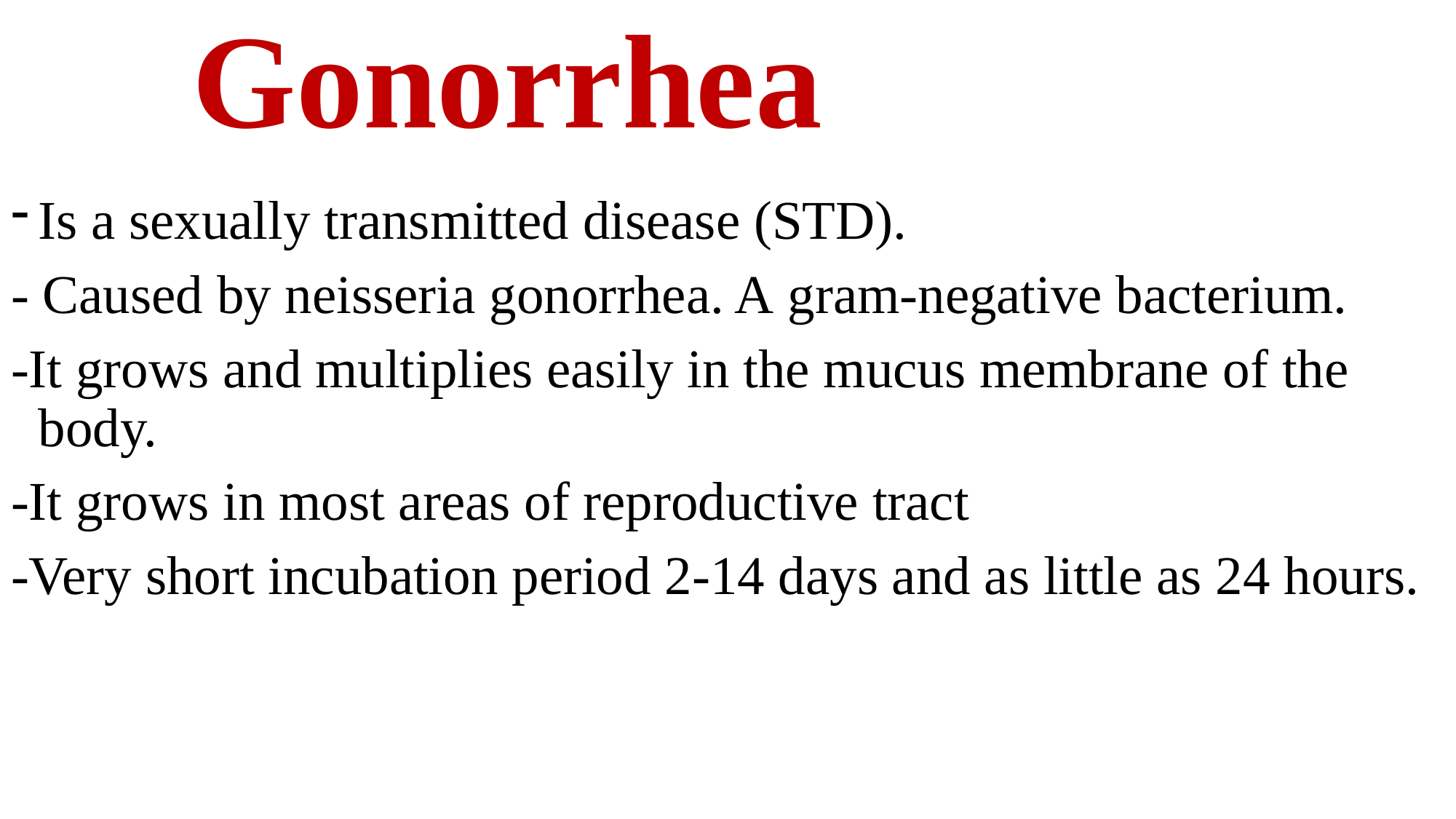

# Gonorrhea
Is a sexually transmitted disease (STD).
- Caused by neisseria gonorrhea. A gram-negative bacterium.
-It grows and multiplies easily in the mucus membrane of the body.
-It grows in most areas of reproductive tract
-Very short incubation period 2-14 days and as little as 24 hours.